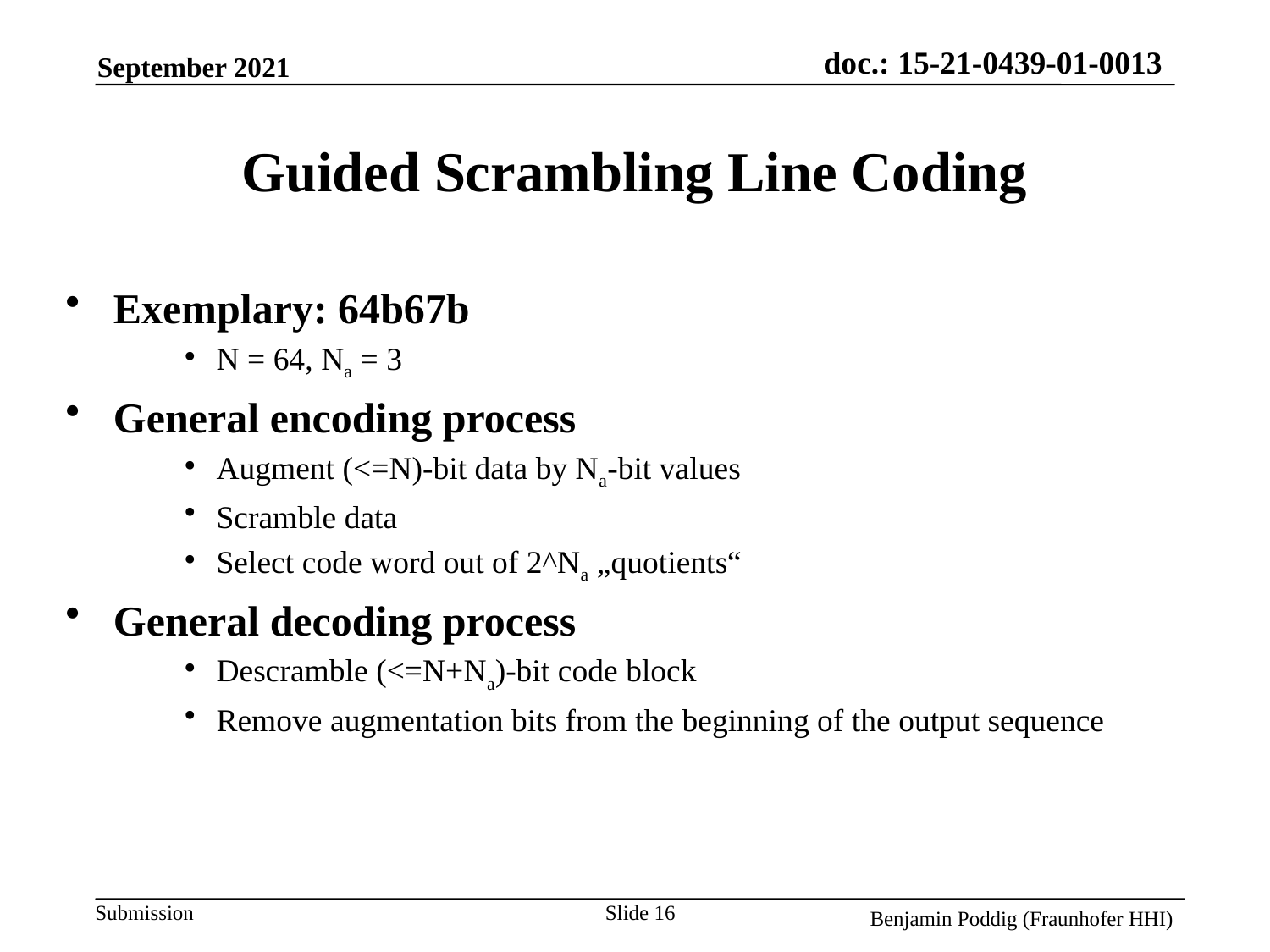

# Guided Scrambling Line Coding
Exemplary: 64b67b
N = 64, Na = 3
General encoding process
Augment (<=N)-bit data by Na-bit values
Scramble data
Select code word out of 2^Na „quotients“
General decoding process
Descramble (<=N+Na)-bit code block
Remove augmentation bits from the beginning of the output sequence

Slide 16
Benjamin Poddig (Fraunhofer HHI)